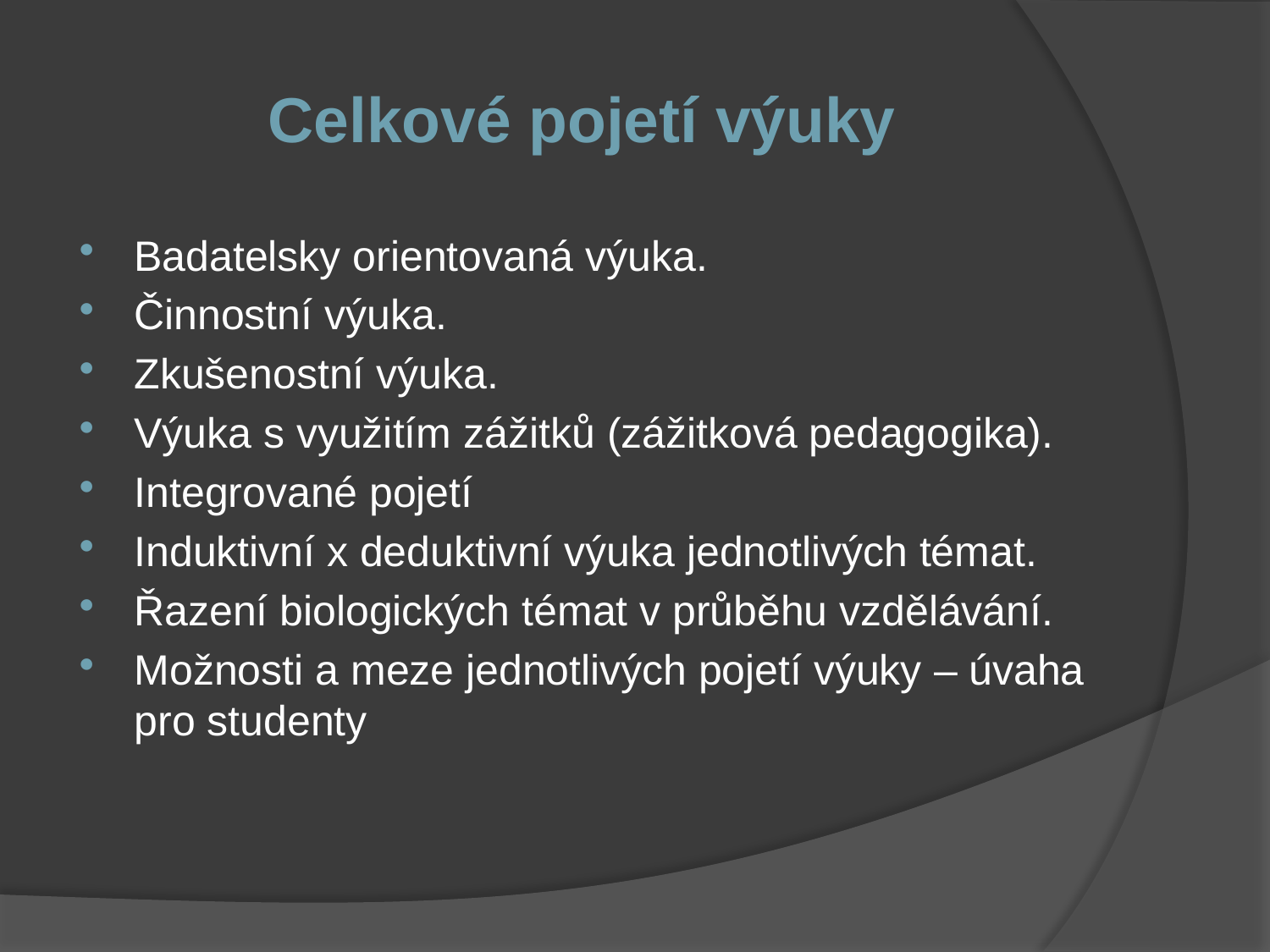

# Celkové pojetí výuky
Badatelsky orientovaná výuka.
Činnostní výuka.
Zkušenostní výuka.
Výuka s využitím zážitků (zážitková pedagogika).
Integrované pojetí
Induktivní x deduktivní výuka jednotlivých témat.
Řazení biologických témat v průběhu vzdělávání.
Možnosti a meze jednotlivých pojetí výuky – úvaha pro studenty